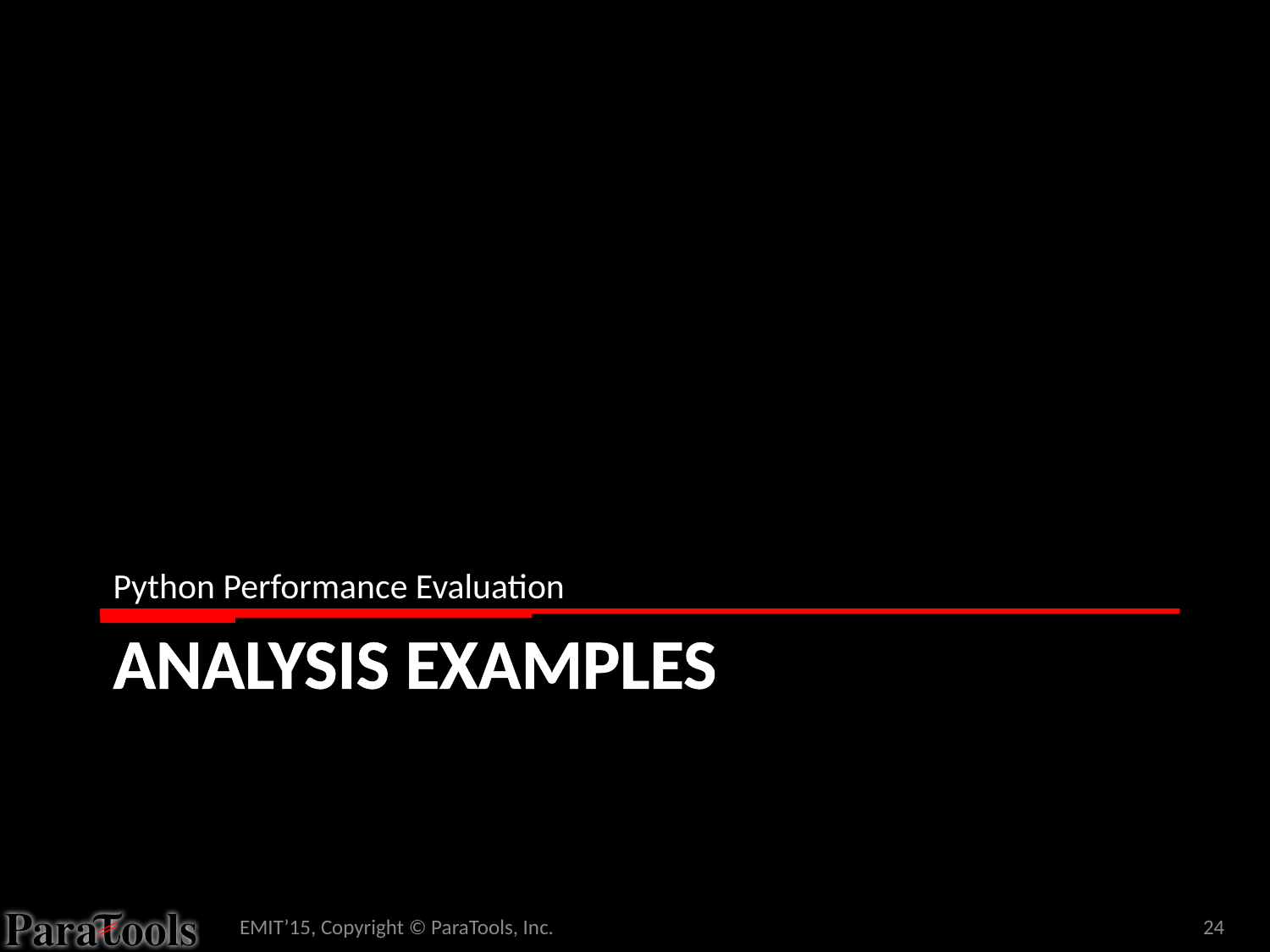

Python Performance Evaluation
# Analysis examples
EMIT’15, Copyright © ParaTools, Inc.
24